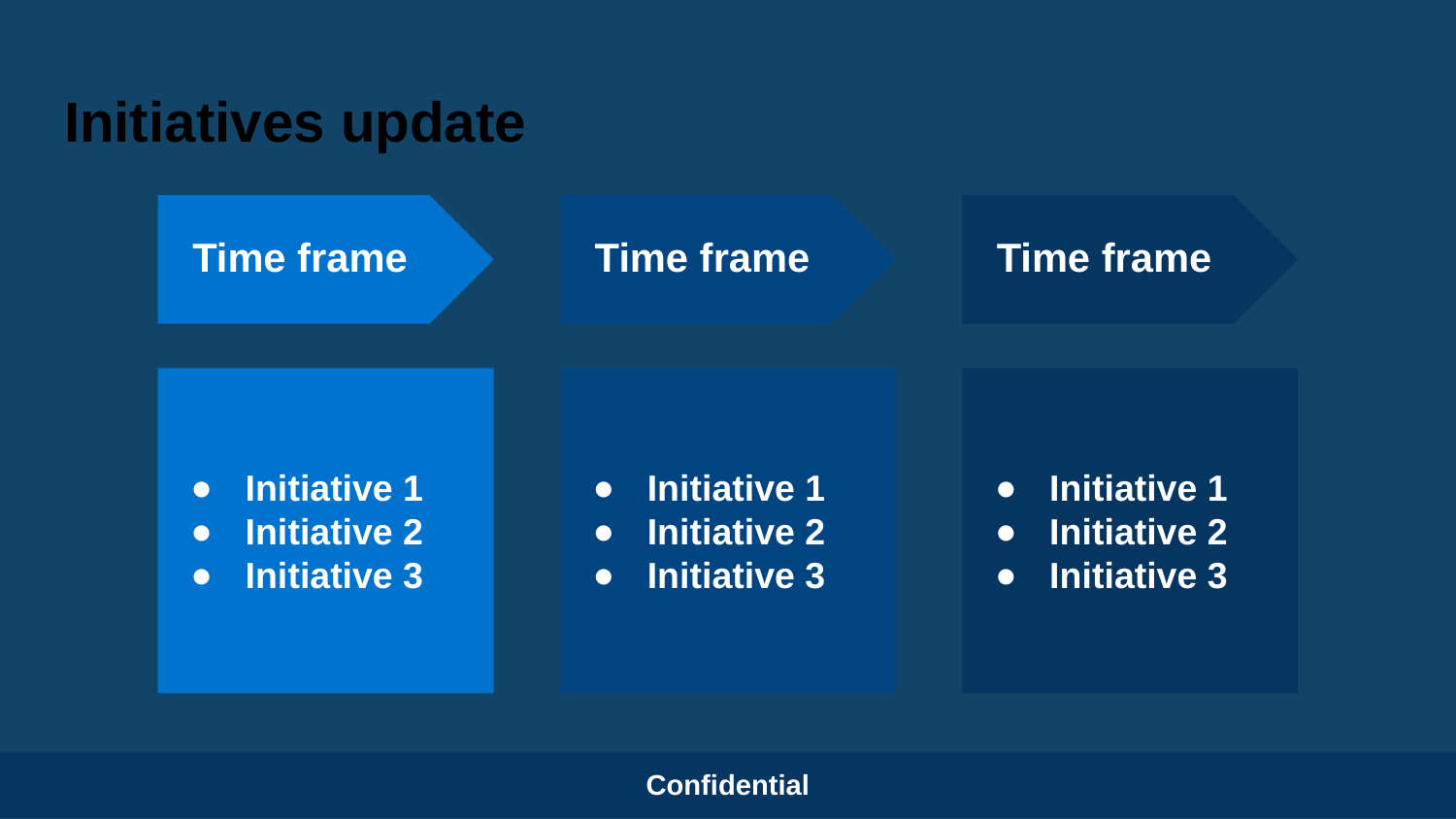

# Initiatives update

Time frame
Time frame
Time frame
Initiative 1
Initiative 2
Initiative 3
Initiative 1
Initiative 2
Initiative 3
Initiative 1
Initiative 2
Initiative 3

Confidential